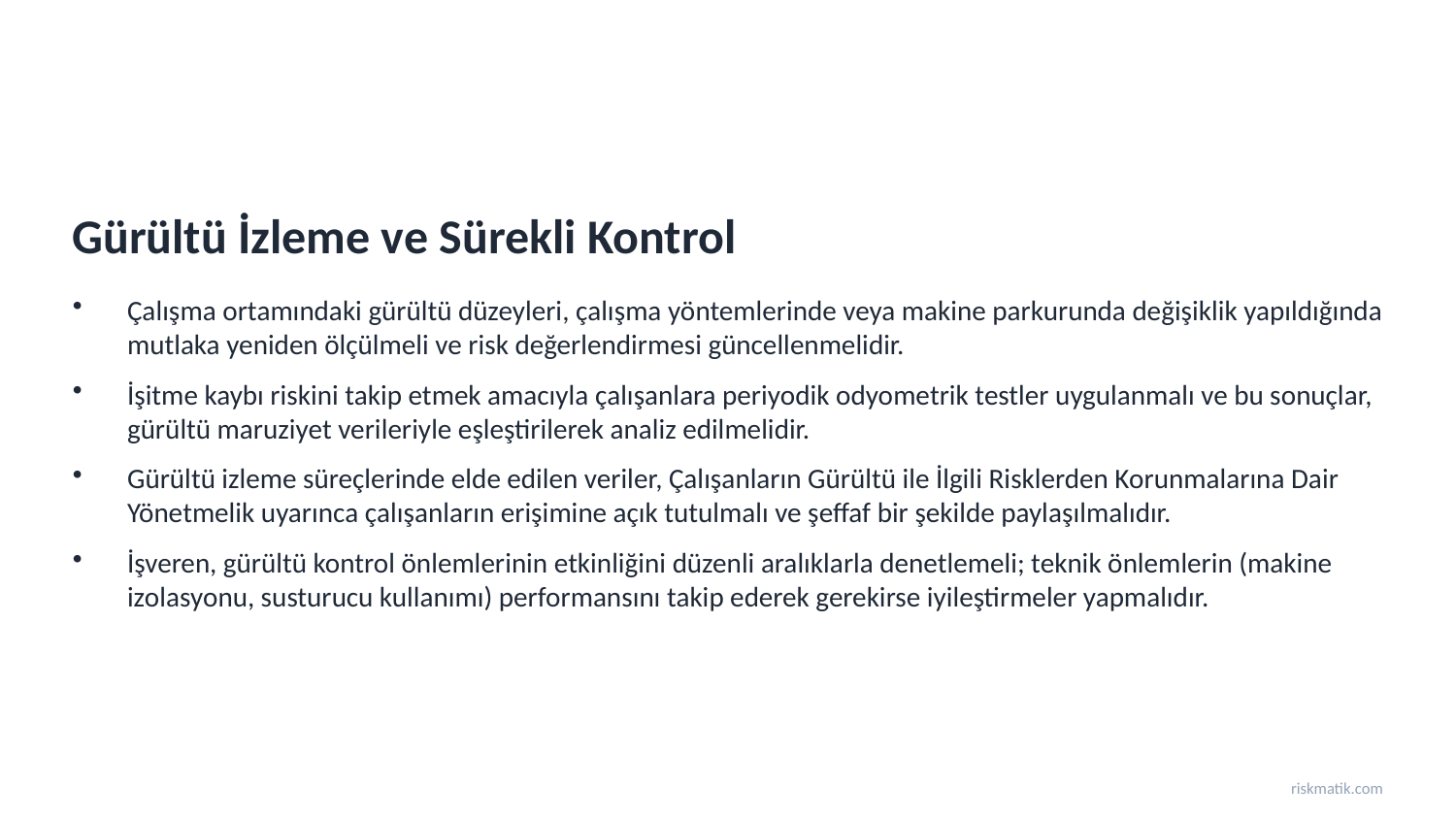

Gürültü İzleme ve Sürekli Kontrol
Çalışma ortamındaki gürültü düzeyleri, çalışma yöntemlerinde veya makine parkurunda değişiklik yapıldığında mutlaka yeniden ölçülmeli ve risk değerlendirmesi güncellenmelidir.
İşitme kaybı riskini takip etmek amacıyla çalışanlara periyodik odyometrik testler uygulanmalı ve bu sonuçlar, gürültü maruziyet verileriyle eşleştirilerek analiz edilmelidir.
Gürültü izleme süreçlerinde elde edilen veriler, Çalışanların Gürültü ile İlgili Risklerden Korunmalarına Dair Yönetmelik uyarınca çalışanların erişimine açık tutulmalı ve şeffaf bir şekilde paylaşılmalıdır.
İşveren, gürültü kontrol önlemlerinin etkinliğini düzenli aralıklarla denetlemeli; teknik önlemlerin (makine izolasyonu, susturucu kullanımı) performansını takip ederek gerekirse iyileştirmeler yapmalıdır.
riskmatik.com